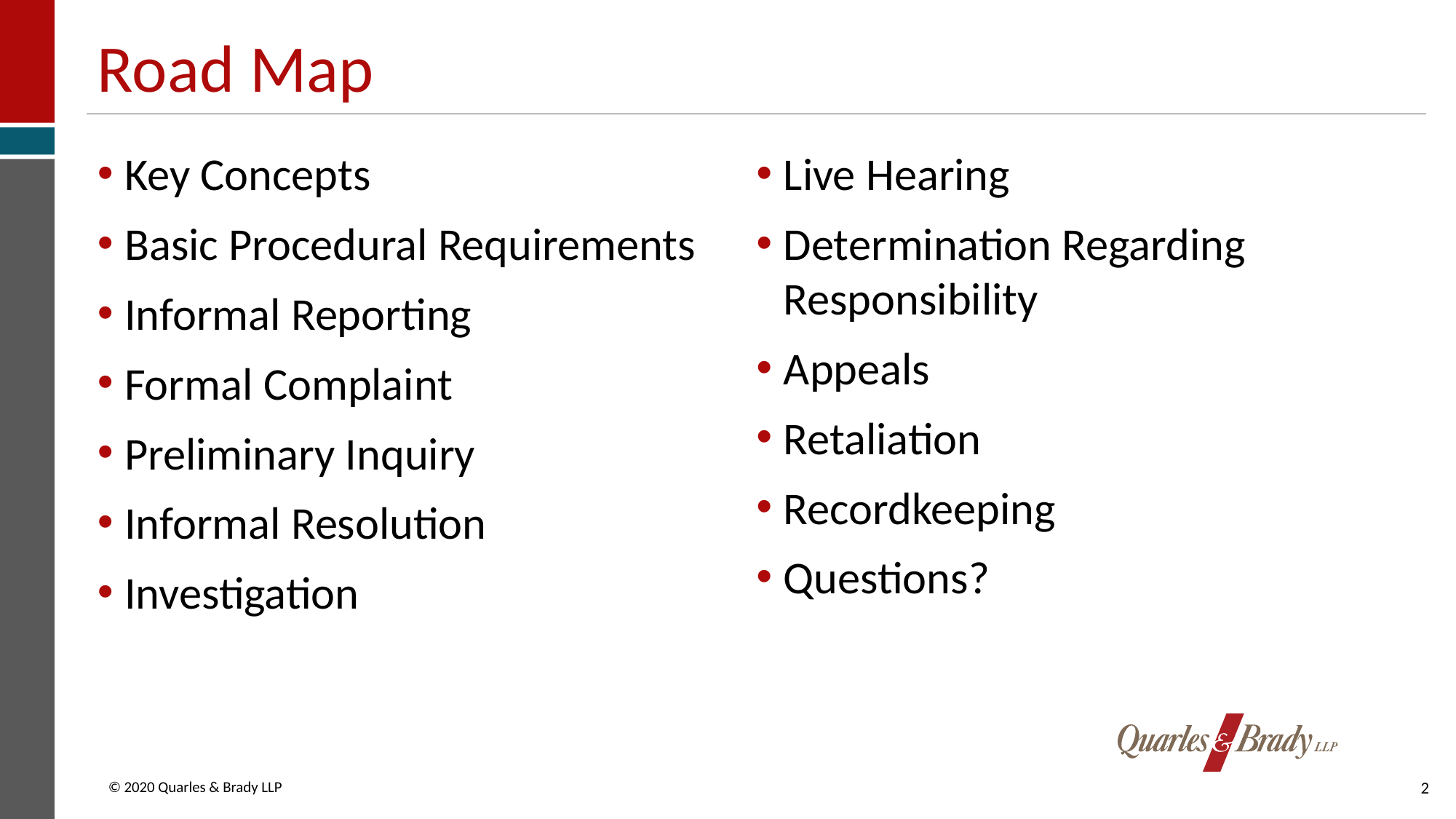

# Road Map
Key Concepts
Basic Procedural Requirements
Informal Reporting
Formal Complaint
Preliminary Inquiry
Informal Resolution
Investigation

Live Hearing
Determination Regarding Responsibility
Appeals
Retaliation
Recordkeeping
Questions?

2